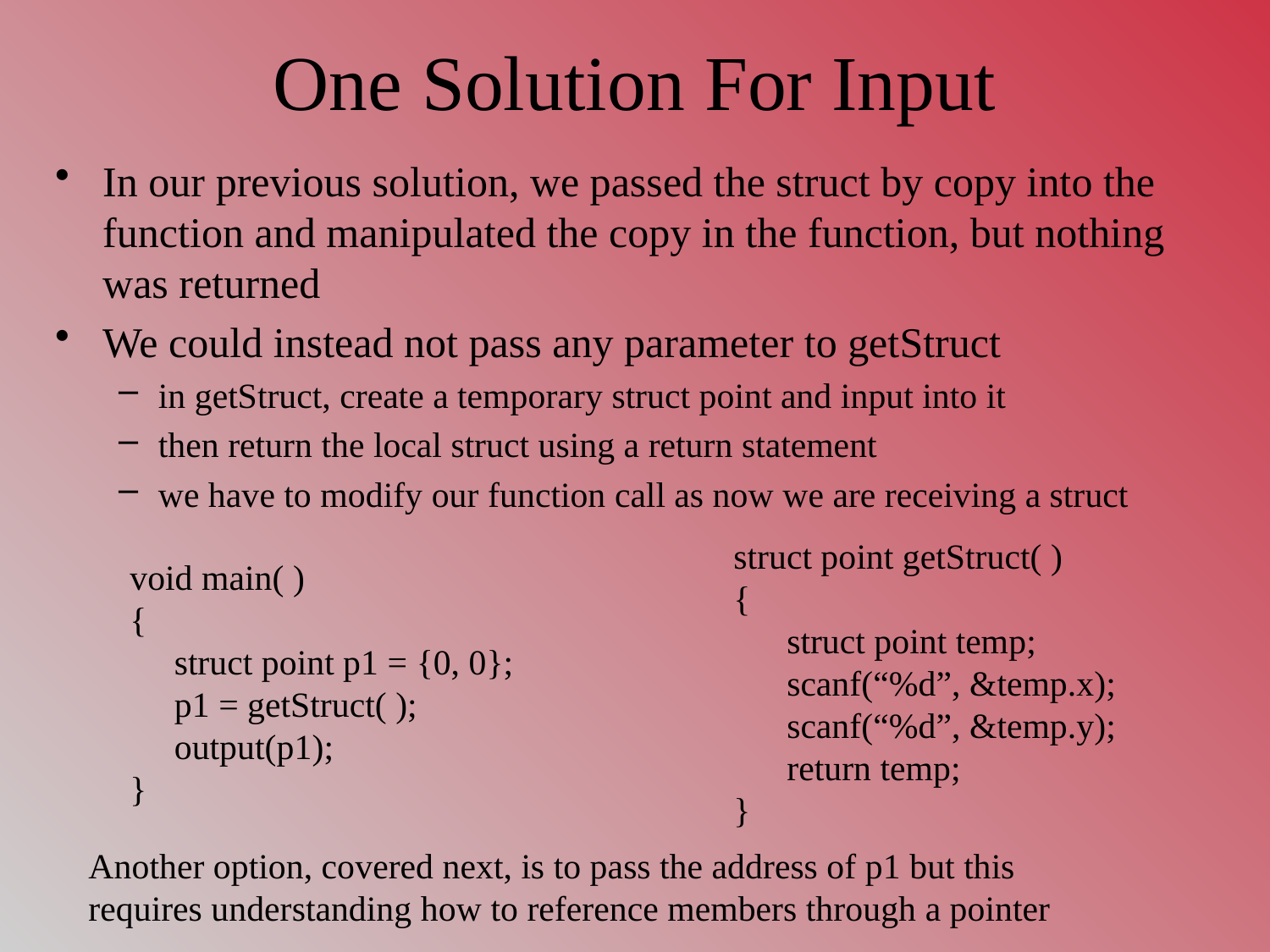

# One Solution For Input
In our previous solution, we passed the struct by copy into the function and manipulated the copy in the function, but nothing was returned
We could instead not pass any parameter to getStruct
in getStruct, create a temporary struct point and input into it
then return the local struct using a return statement
we have to modify our function call as now we are receiving a struct

 struct point getStruct( )
 {
       struct point temp;
       scanf(“%d”, &temp.x);
       scanf(“%d”, &temp.y);
       return temp;
 }
void main( )
{
     struct point p1 = {0, 0};
     p1 = getStruct( );
     output(p1);
}
Another option, covered next, is to pass the address of p1 but this
requires understanding how to reference members through a pointer